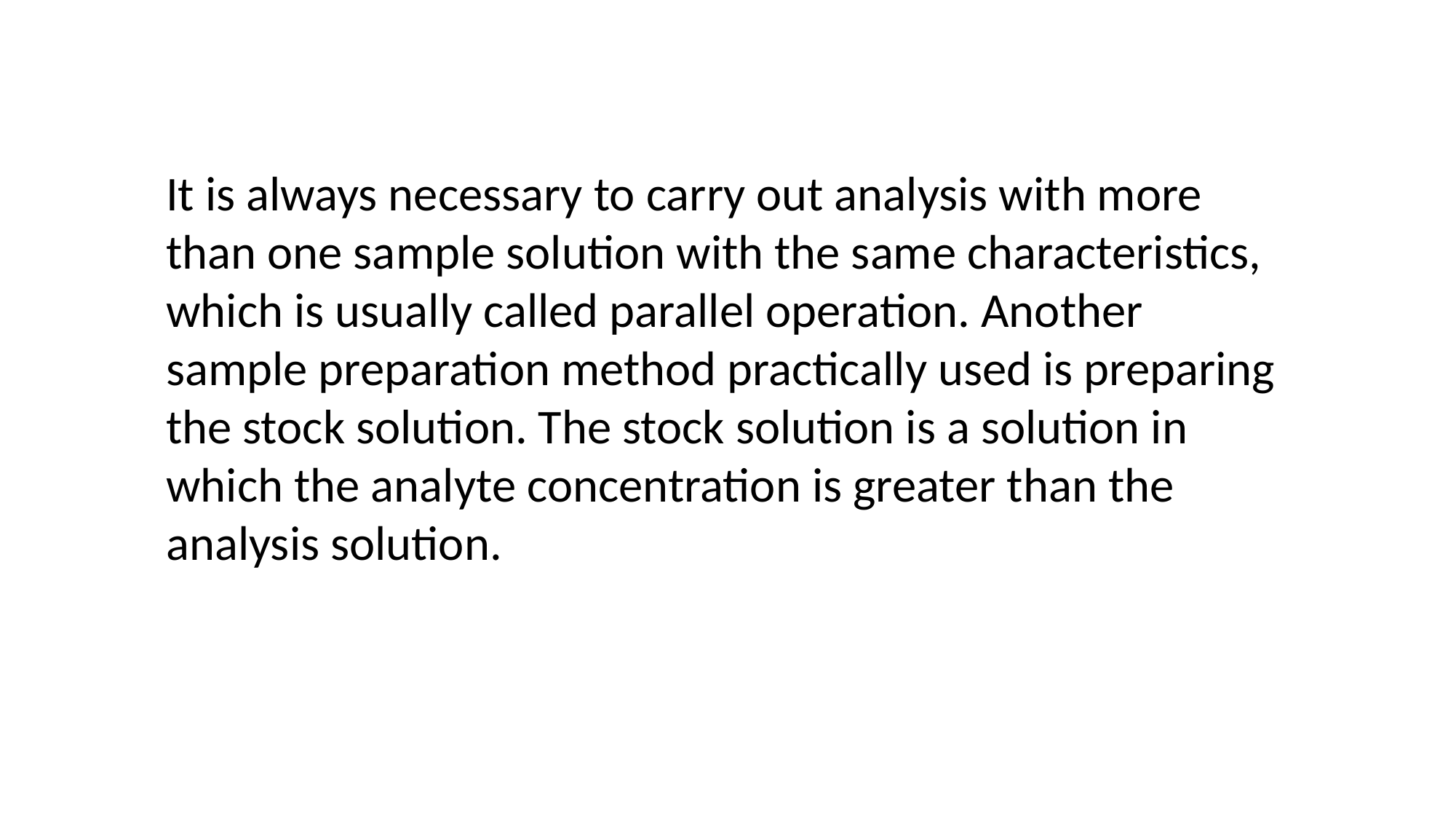

It is always necessary to carry out analysis with more than one sample solution with the same characteristics, which is usually called parallel operation. Another sample preparation method practically used is preparing the stock solution. The stock solution is a solution in which the analyte concentration is greater than the analysis solution.